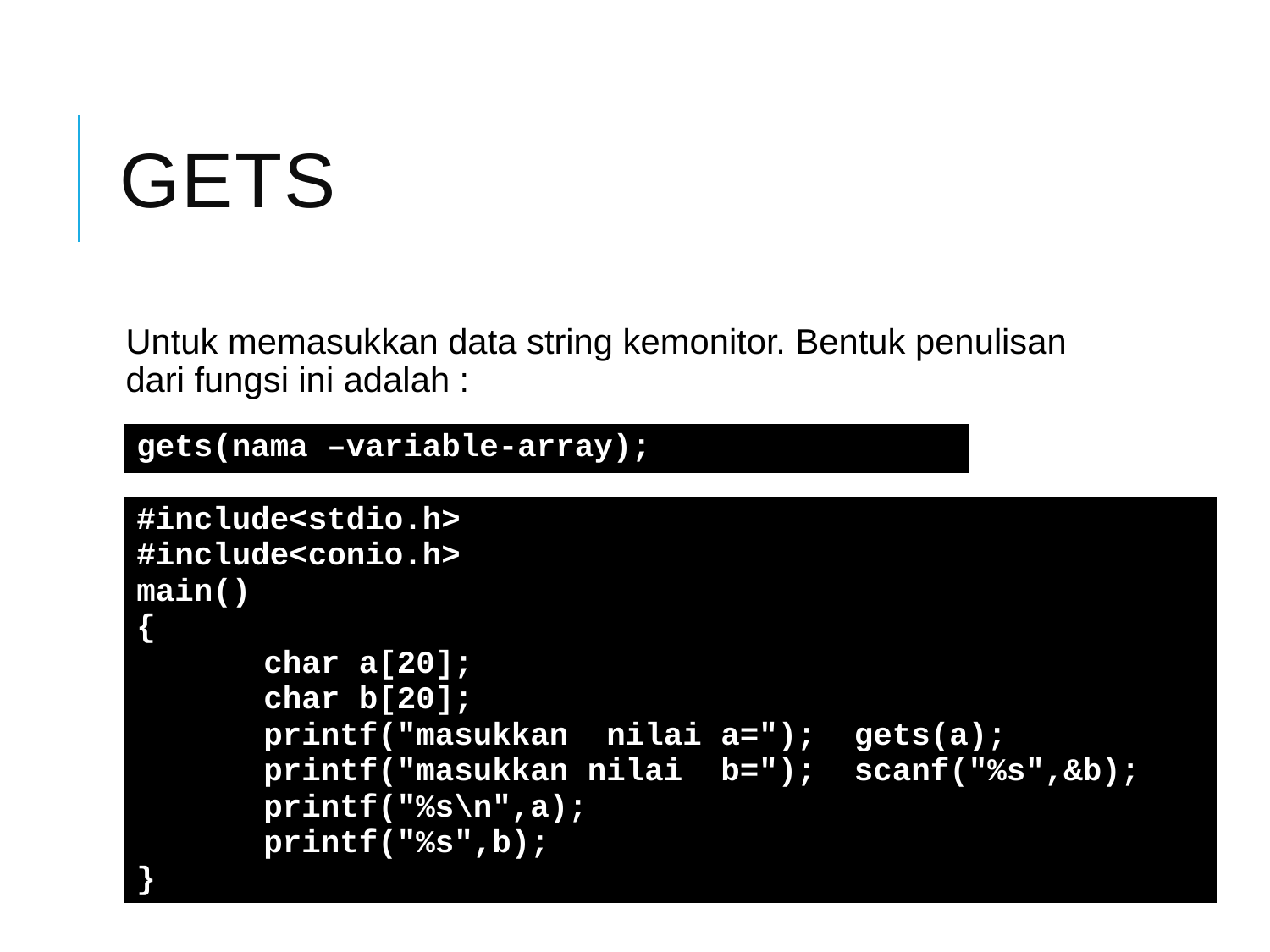

# gets
Untuk memasukkan data string kemonitor. Bentuk penulisan dari fungsi ini adalah :

| gets(nama –variable-array); |
| --- |
| #include<stdio.h> #include<conio.h> main() { char a[20]; char b[20]; printf("masukkan nilai a="); gets(a); printf("masukkan nilai b="); scanf("%s",&b); printf("%s\n",a); printf("%s",b); } |
| --- |